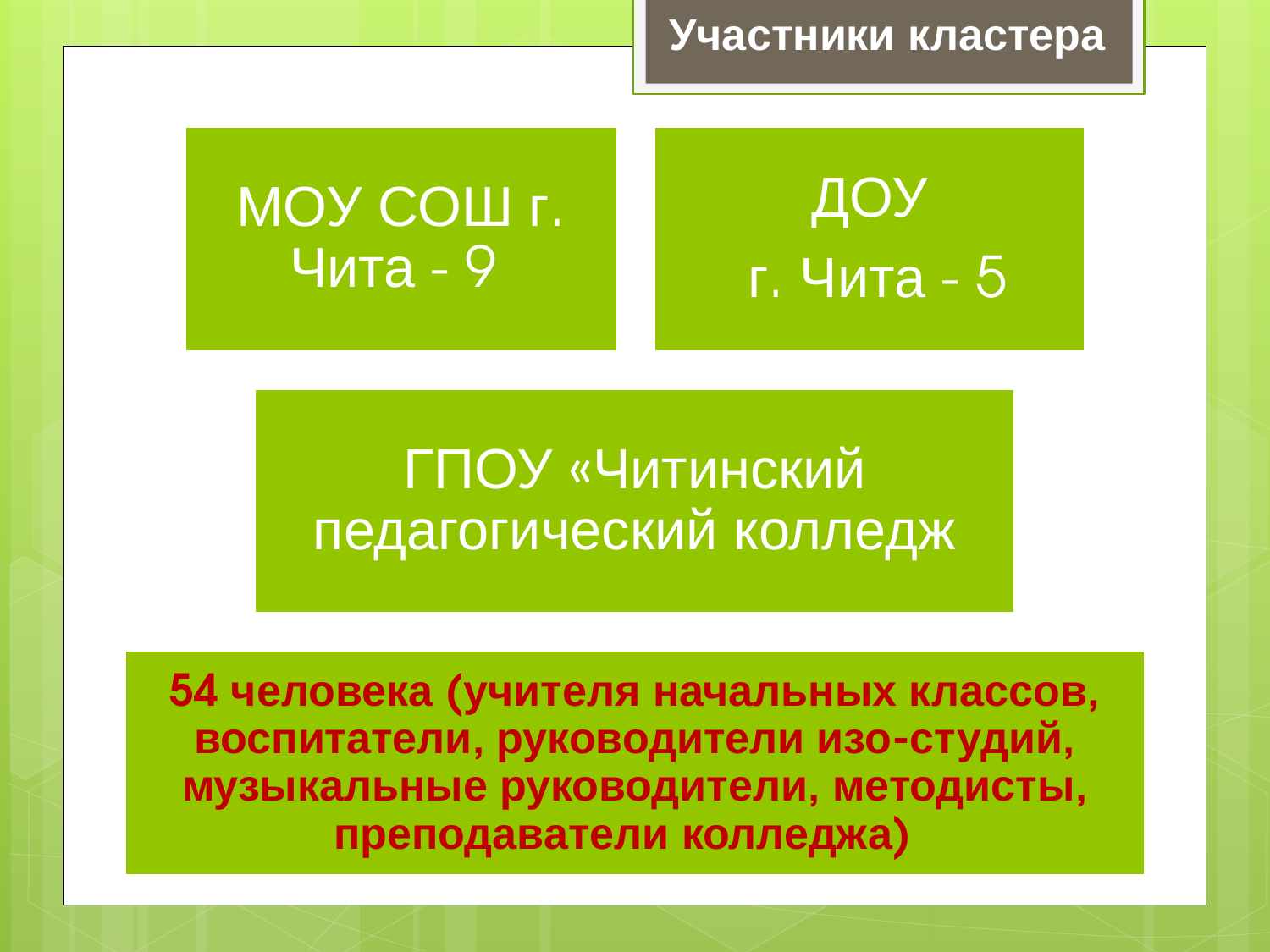

Участники кластера
МОУ СОШ г. Чита - 9
ДОУ
 г. Чита - 5
ГПОУ «Читинский педагогический колледж
54 человека (учителя начальных классов, воспитатели, руководители изо-студий, музыкальные руководители, методисты, преподаватели колледжа)